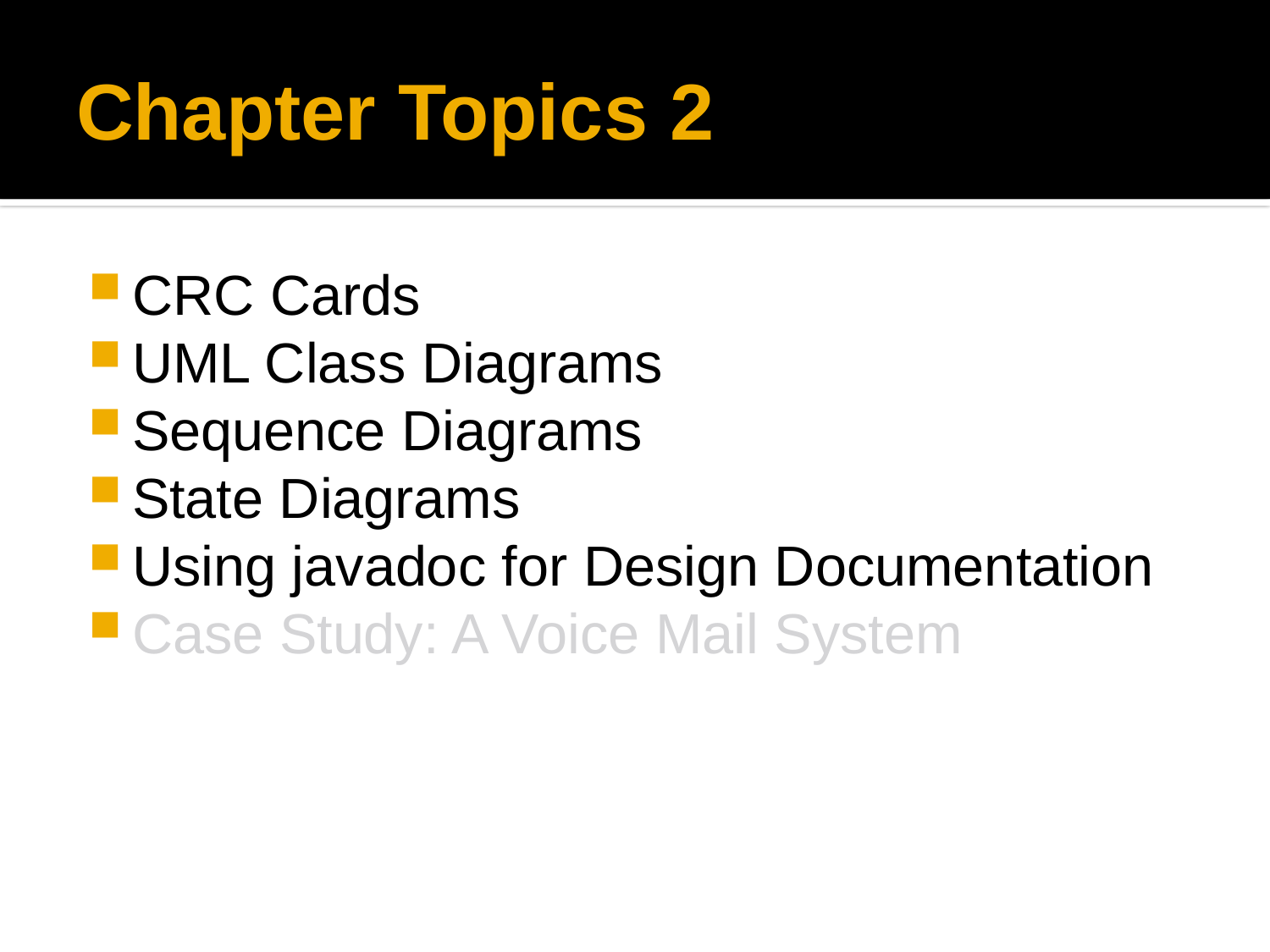

# Chapter Topics 2
CRC Cards
UML Class Diagrams
Sequence Diagrams
State Diagrams
Using javadoc for Design Documentation
Case Study: A Voice Mail System